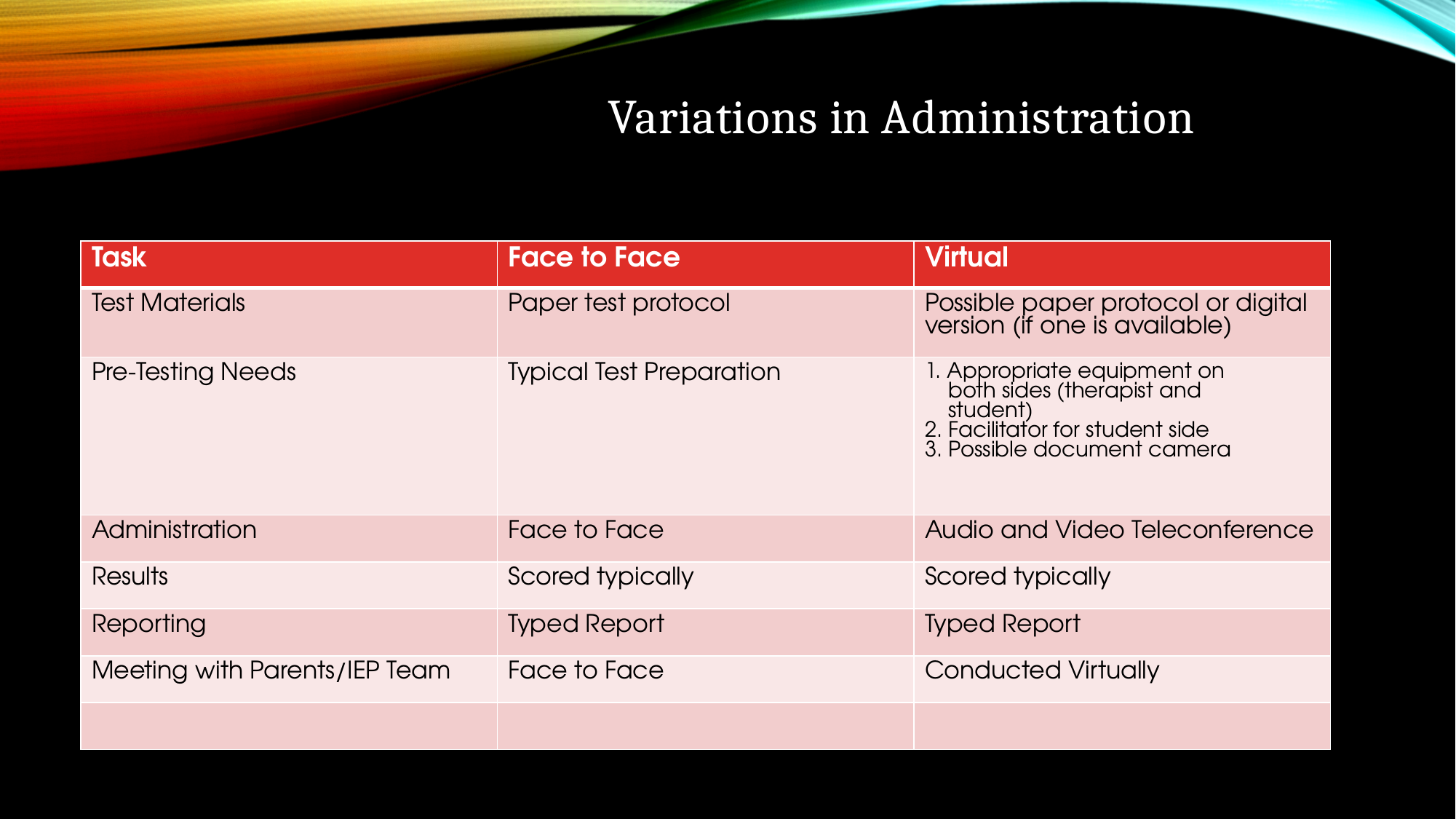

Variations in Administration
| Task | Face to Face | Virtual |
| --- | --- | --- |
| Test Materials | Paper test protocol | Possible paper protocol or digital version (if one is available) |
| Pre-Testing Needs | Typical Test Preparation | 1. Appropriate equipment on both sides (therapist and student) 2. Facilitator for student side 3. Possible document camera |
| Administration | Face to Face | Audio and Video Teleconference |
| Results | Scored typically | Scored typically |
| Reporting | Typed Report | Typed Report |
| Meeting with Parents/IEP Team | Face to Face | Conducted Virtually |
|  |  |  |